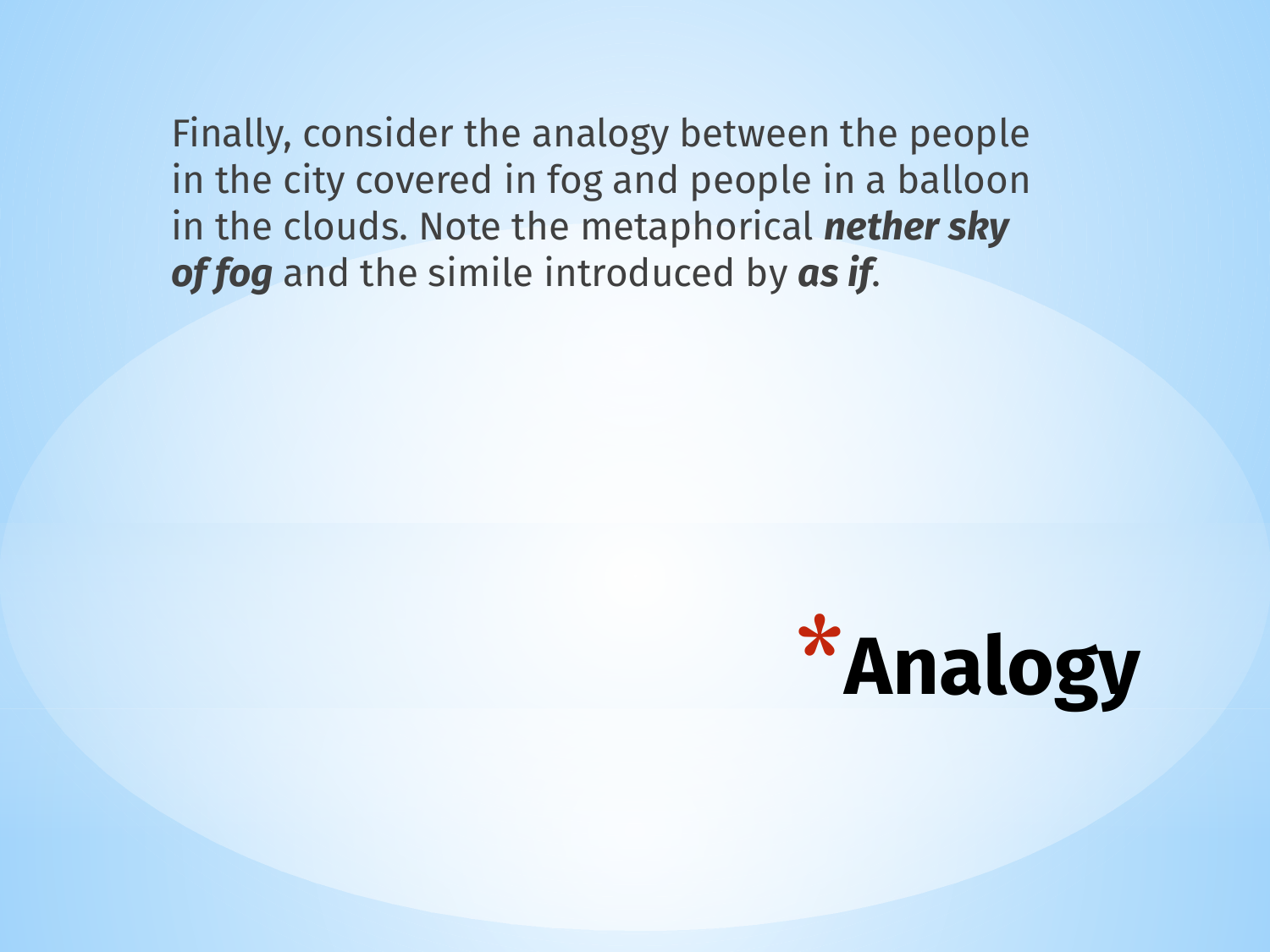

Finally, consider the analogy between the people in the city covered in fog and people in a balloon in the clouds. Note the metaphorical nether sky of fog and the simile introduced by as if.
# Analogy